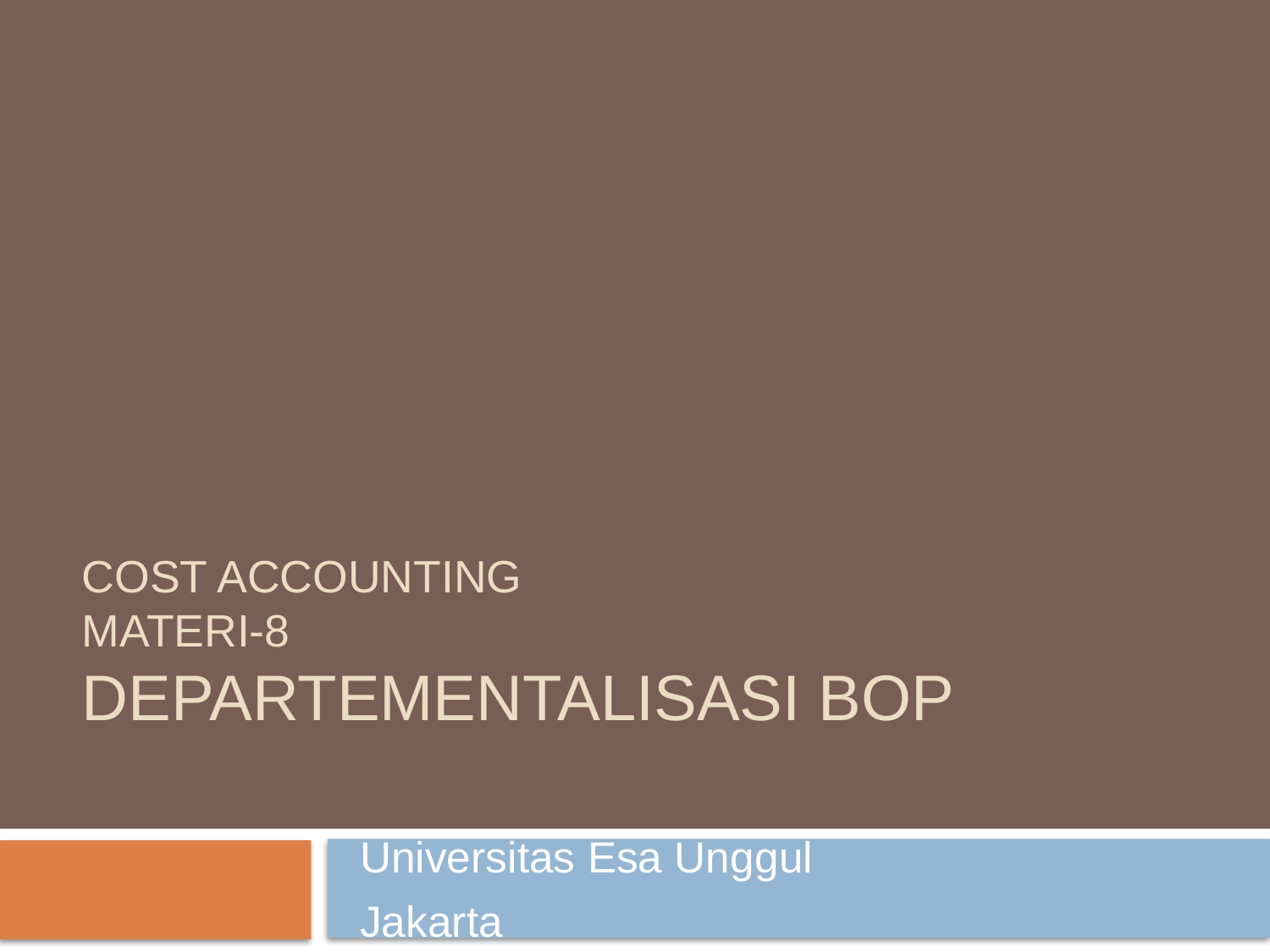

# Cost accounting materi-8 departementalisasi bop
Universitas Esa Unggul
Jakarta